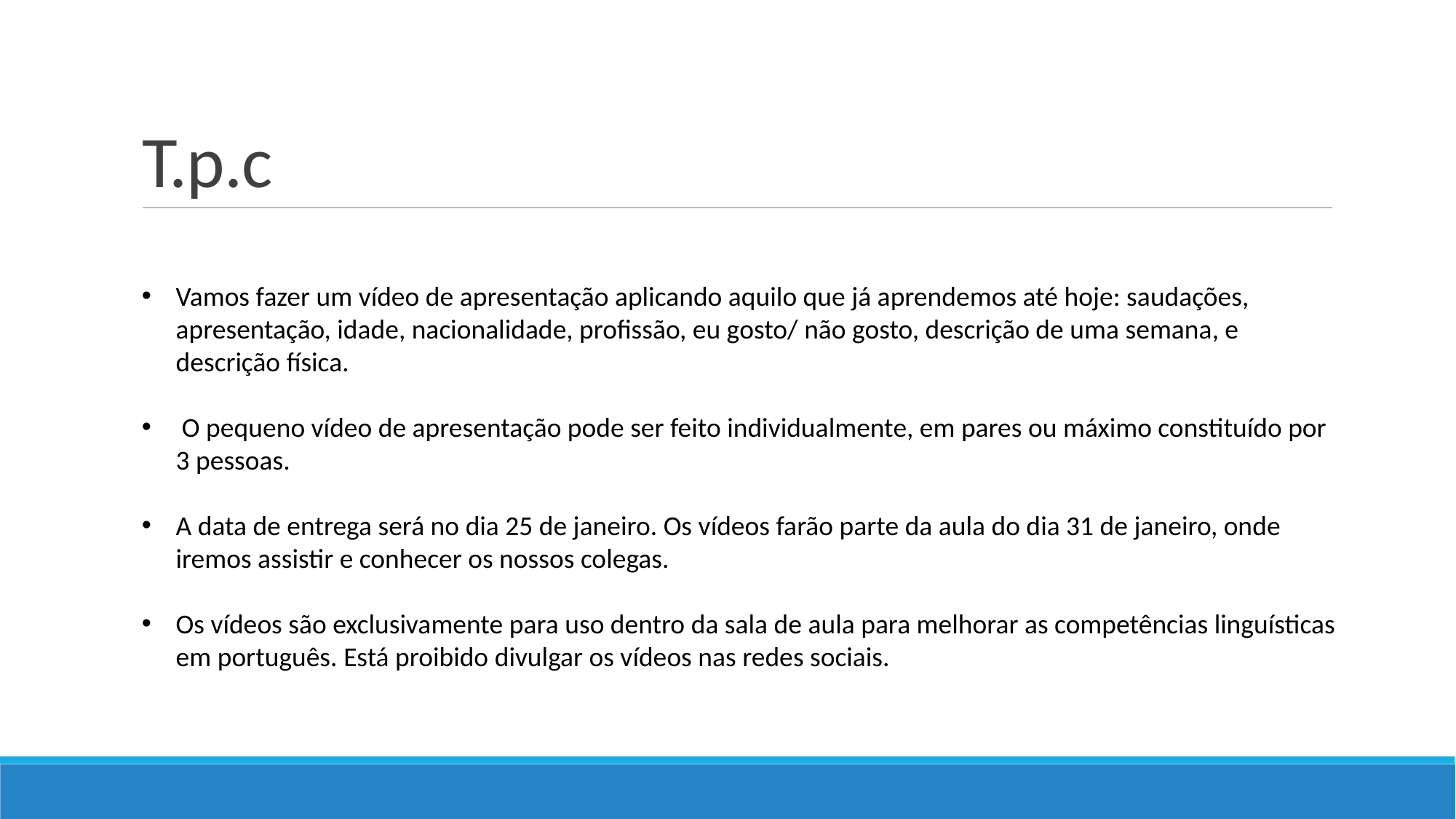

# T.p.c
Vamos fazer um vídeo de apresentação aplicando aquilo que já aprendemos até hoje: saudações, apresentação, idade, nacionalidade, profissão, eu gosto/ não gosto, descrição de uma semana, e descrição física.

 O pequeno vídeo de apresentação pode ser feito individualmente, em pares ou máximo constituído por 3 pessoas.

A data de entrega será no dia 25 de janeiro. Os vídeos farão parte da aula do dia 31 de janeiro, onde iremos assistir e conhecer os nossos colegas.

Os vídeos são exclusivamente para uso dentro da sala de aula para melhorar as competências linguísticas em português. Está proibido divulgar os vídeos nas redes sociais.